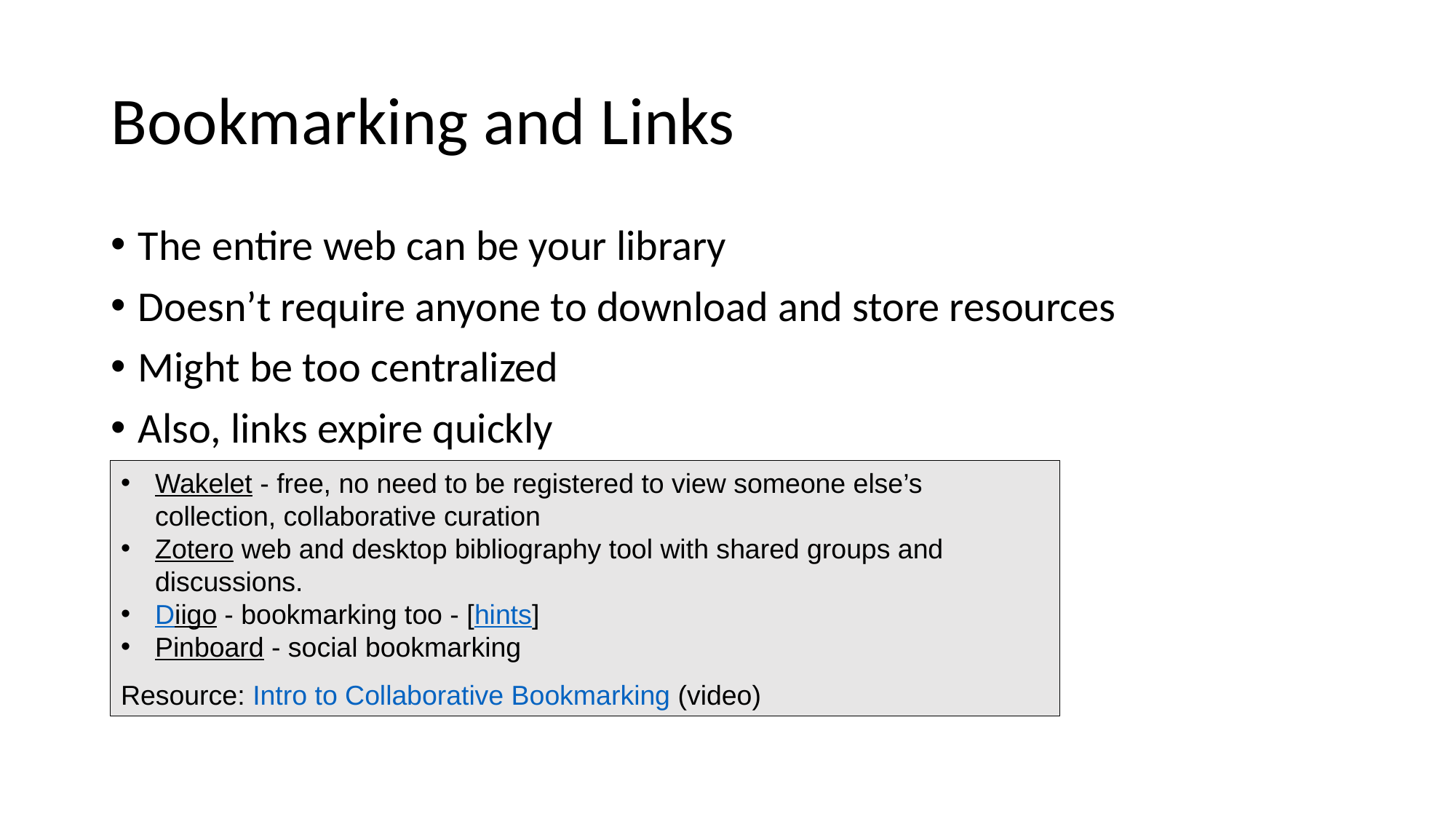

# Bookmarking and Links
The entire web can be your library
Doesn’t require anyone to download and store resources
Might be too centralized
Also, links expire quickly
Wakelet - free, no need to be registered to view someone else’s collection, collaborative curation
Zotero web and desktop bibliography tool with shared groups and discussions.
Diigo - bookmarking too - [hints]
Pinboard - social bookmarking
Resource: Intro to Collaborative Bookmarking (video)